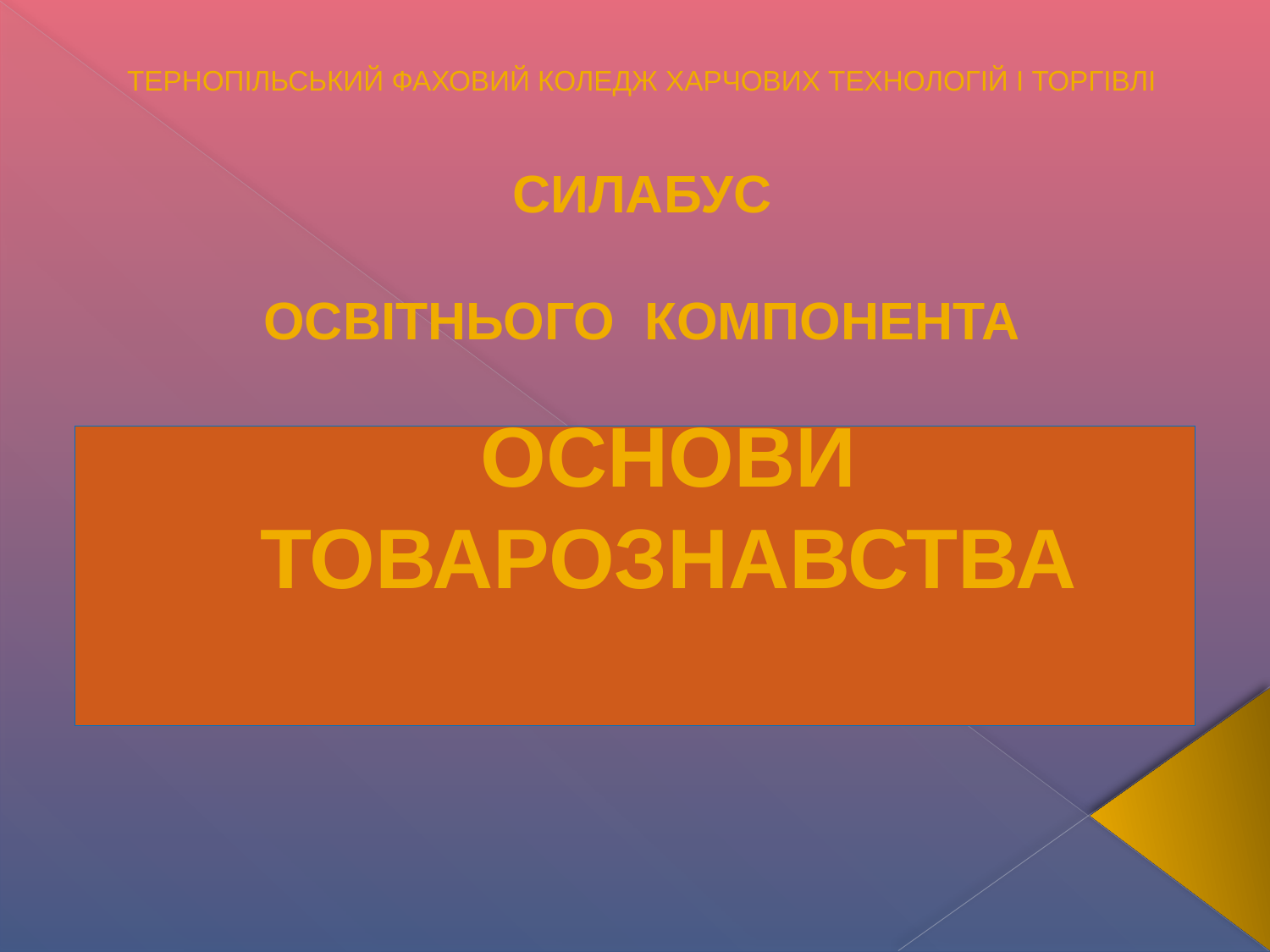

ТЕРНОПІЛЬСЬКИЙ ФАХОВИЙ КОЛЕДЖ ХАРЧОВИХ ТЕХНОЛОГІЙ І ТОРГІВЛІ

СИЛАБУС

ОсвітнЬОГО  компонентА
# Основи товарознавства